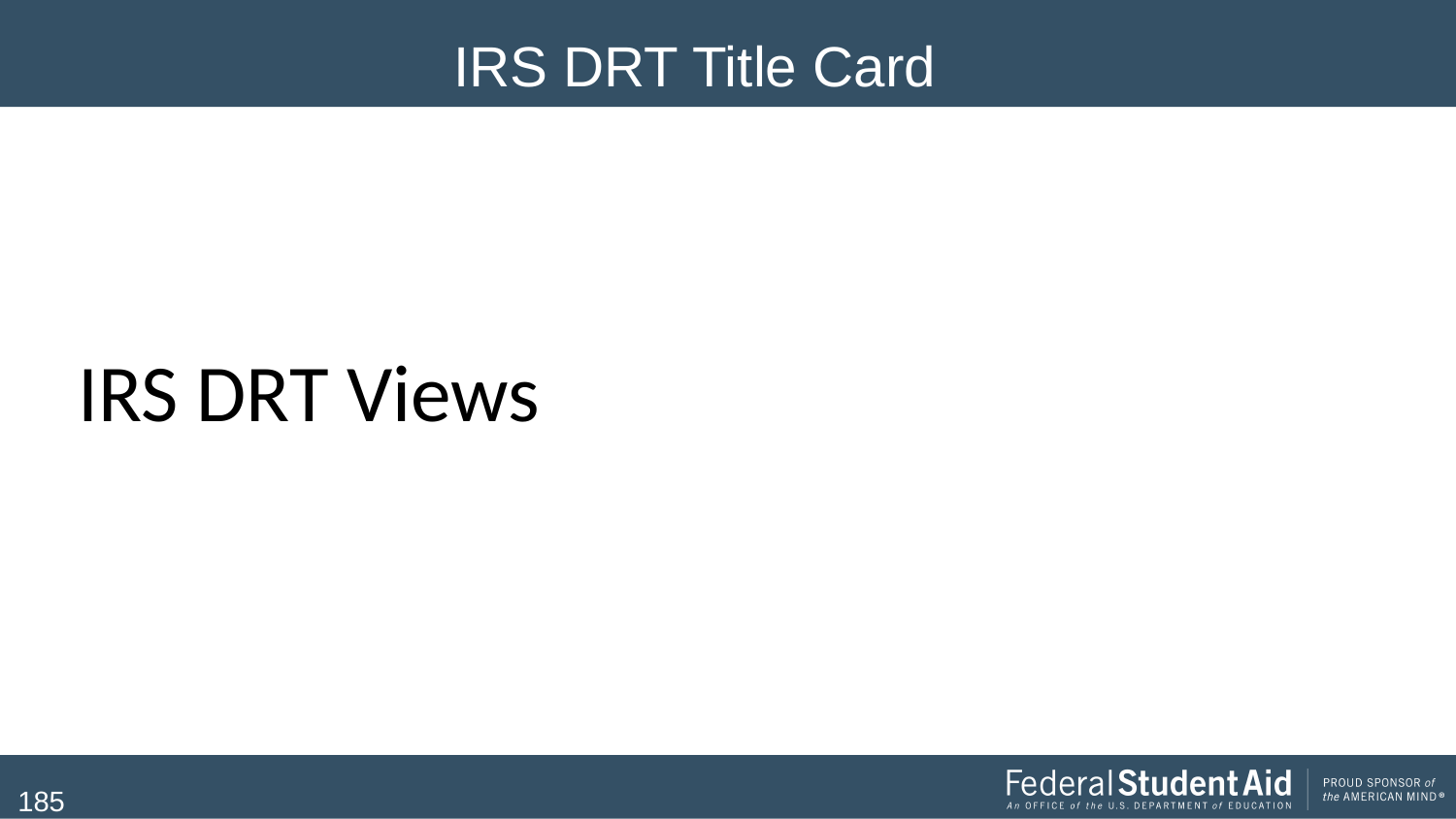

# IRS DRT Title Card
IRS DRT Views